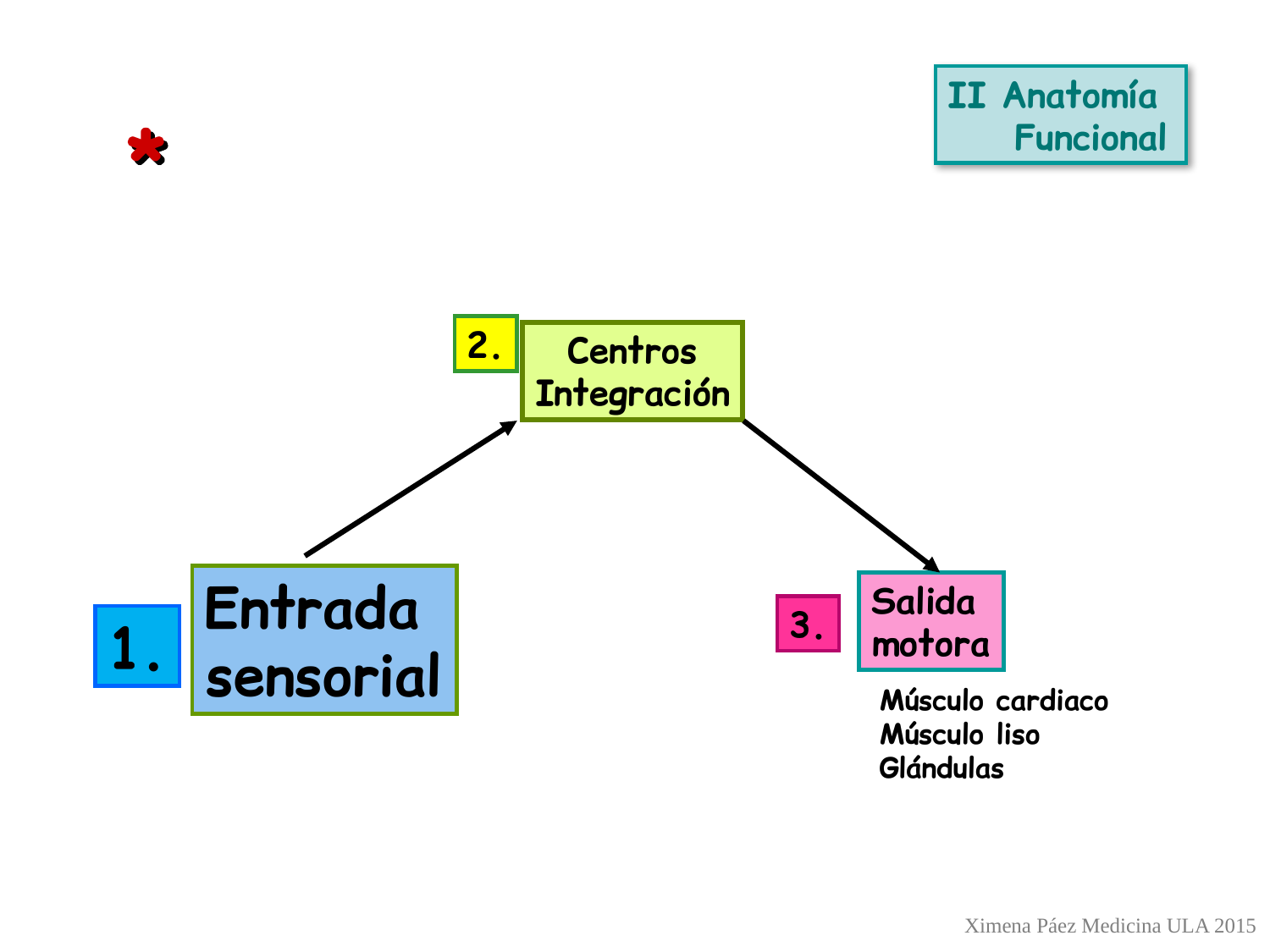

II Anatomía
    Funcional
*
2.
Centros
Integración

Entrada
sensorial
Salida
motora
3.
1.
Músculo cardiaco
Músculo liso
Glándulas
Ximena Páez Medicina ULA 2015